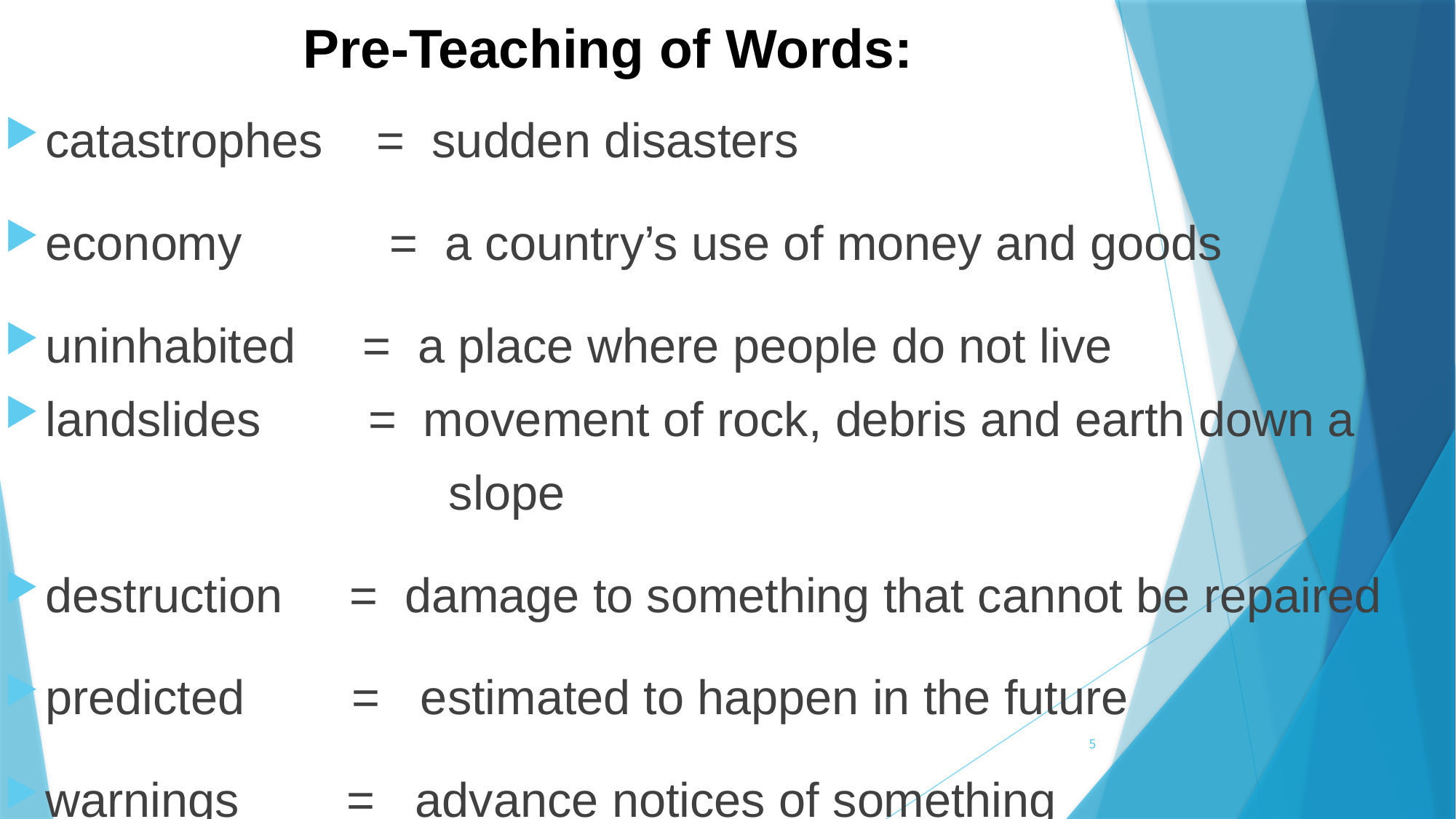

# Pre-Teaching of Words:
catastrophes    =  sudden disasters
economy           =  a country’s use of money and goods
uninhabited     =  a place where people do not live
landslides        =  movement of rock, debris and earth down a
                                 slope
destruction     =  damage to something that cannot be repaired
predicted        =   estimated to happen in the future
warnings        =   advance notices of something

5